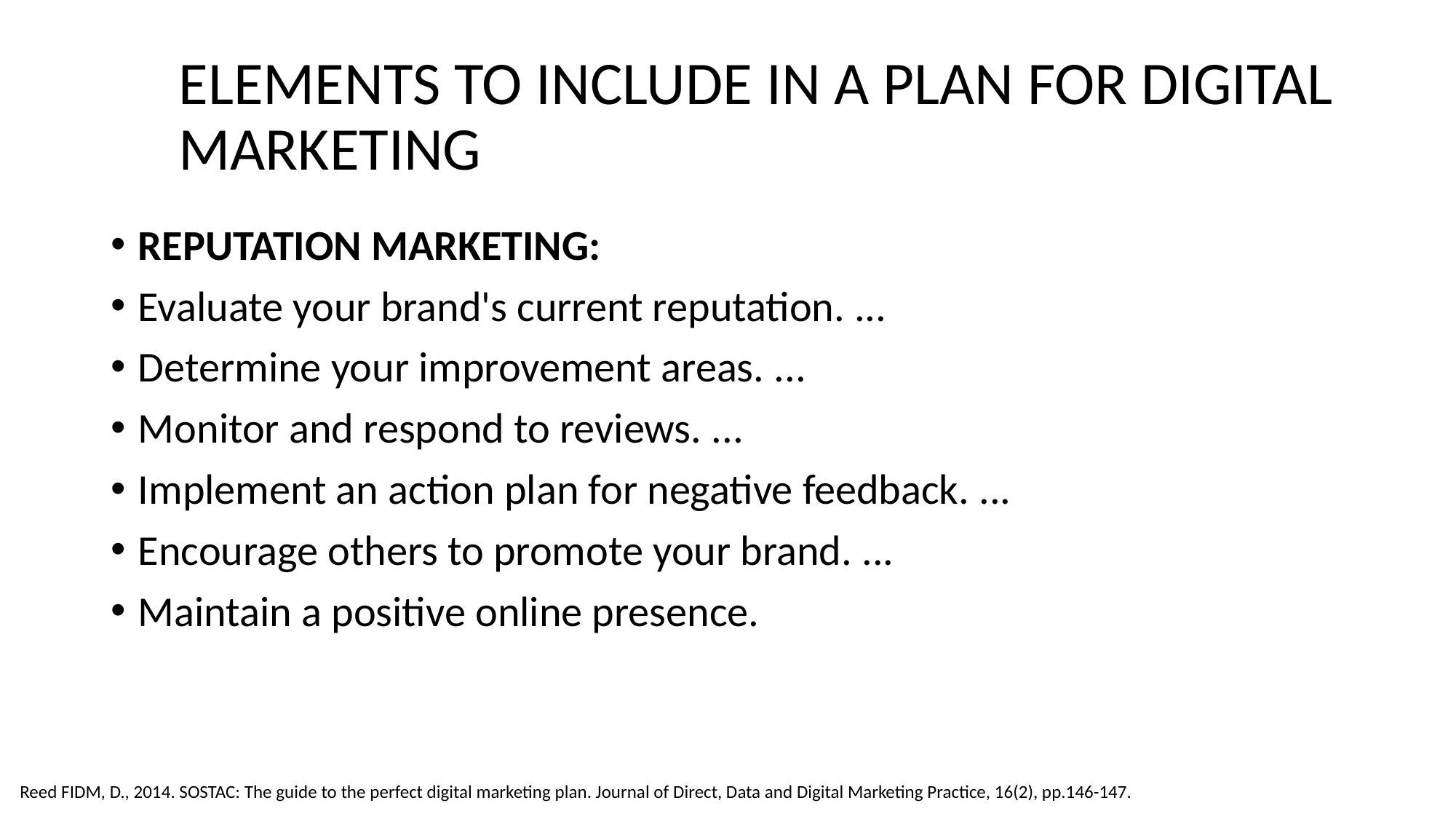

# ELEMENTS TO INCLUDE IN A PLAN FOR DIGITAL MARKETING
REPUTATION MARKETING:
Evaluate your brand's current reputation. ...
Determine your improvement areas. ...
Monitor and respond to reviews. ...
Implement an action plan for negative feedback. ...
Encourage others to promote your brand. ...
Maintain a positive online presence.
Reed FIDM, D., 2014. SOSTAC: The guide to the perfect digital marketing plan. Journal of Direct, Data and Digital Marketing Practice, 16(2), pp.146-147.